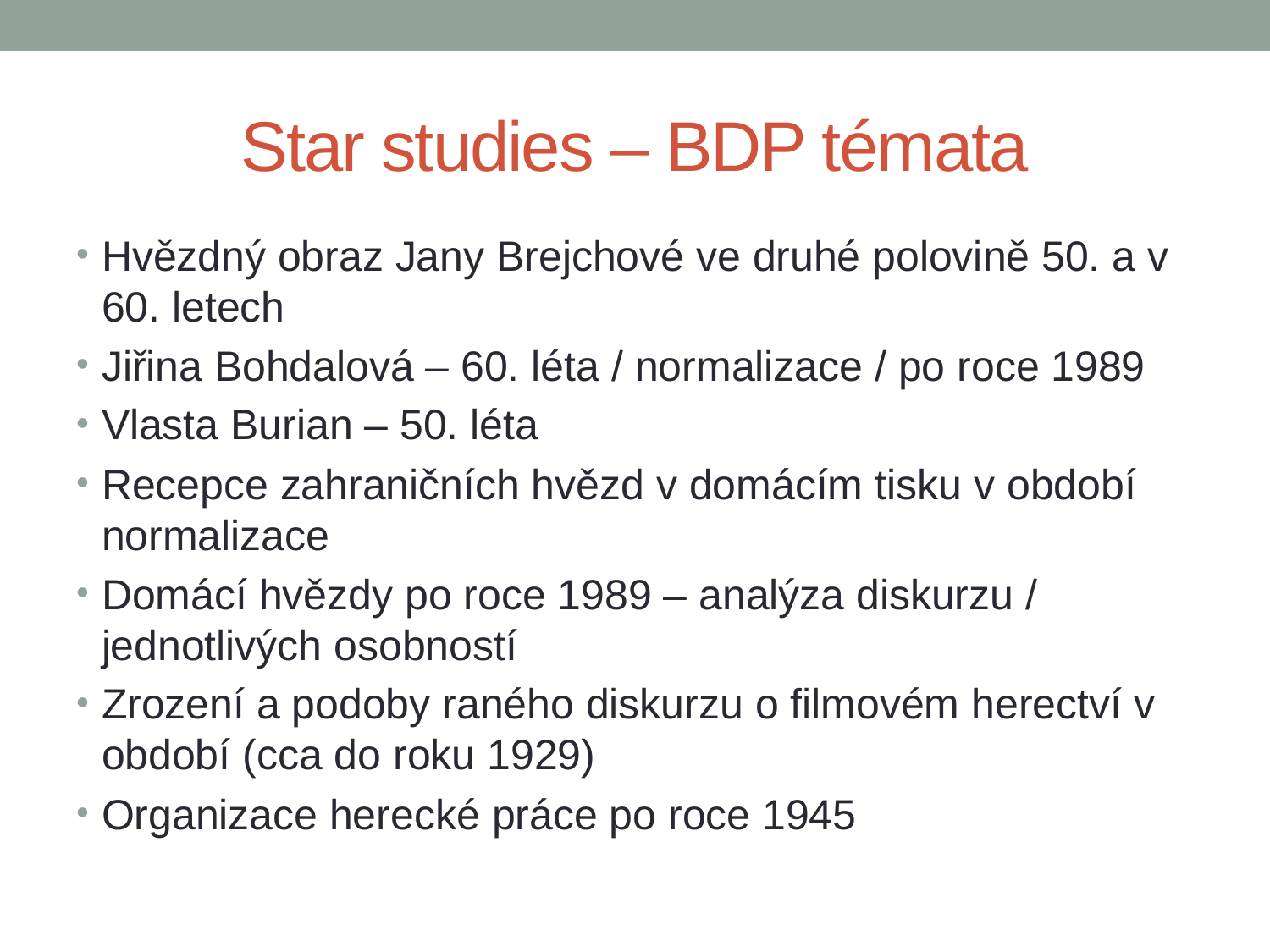

# Star studies – BDP témata
Hvězdný obraz Jany Brejchové ve druhé polovině 50. a v 60. letech
Jiřina Bohdalová – 60. léta / normalizace / po roce 1989
Vlasta Burian – 50. léta
Recepce zahraničních hvězd v domácím tisku v období normalizace
Domácí hvězdy po roce 1989 – analýza diskurzu / jednotlivých osobností
Zrození a podoby raného diskurzu o filmovém herectví v období (cca do roku 1929)
Organizace herecké práce po roce 1945